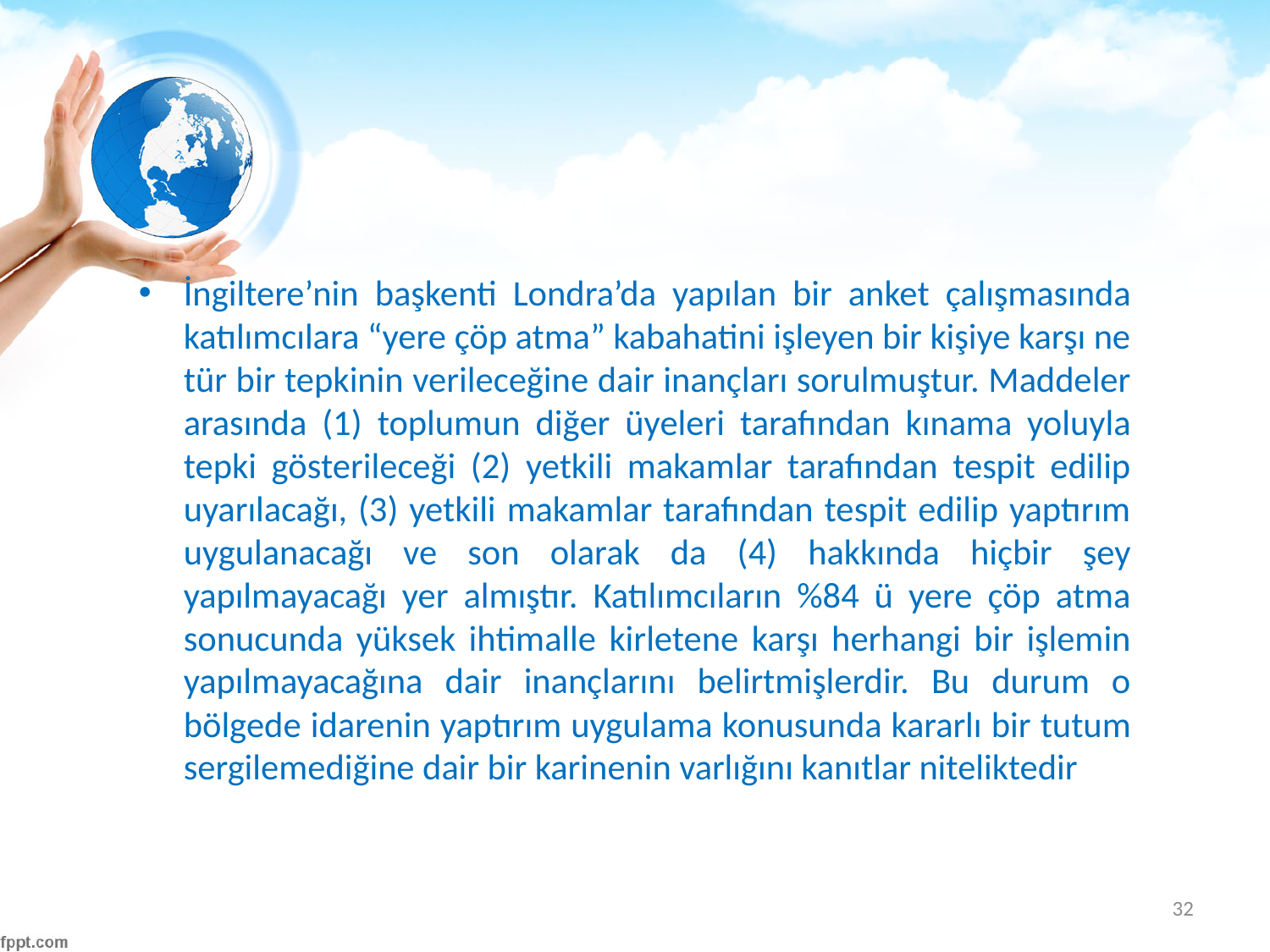

#
İngiltere’nin başkenti Londra’da yapılan bir anket çalışmasında katılımcılara “yere çöp atma” kabahatini işleyen bir kişiye karşı ne tür bir tepkinin verileceğine dair inançları sorulmuştur. Maddeler arasında (1) toplumun diğer üyeleri tarafından kınama yoluyla tepki gösterileceği (2) yetkili makamlar tarafından tespit edilip uyarılacağı, (3) yetkili makamlar tarafından tespit edilip yaptırım uygulanacağı ve son olarak da (4) hakkında hiçbir şey yapılmayacağı yer almıştır. Katılımcıların %84 ü yere çöp atma sonucunda yüksek ihtimalle kirletene karşı herhangi bir işlemin yapılmayacağına dair inançlarını belirtmişlerdir. Bu durum o bölgede idarenin yaptırım uygulama konusunda kararlı bir tutum sergilemediğine dair bir karinenin varlığını kanıtlar niteliktedir
32